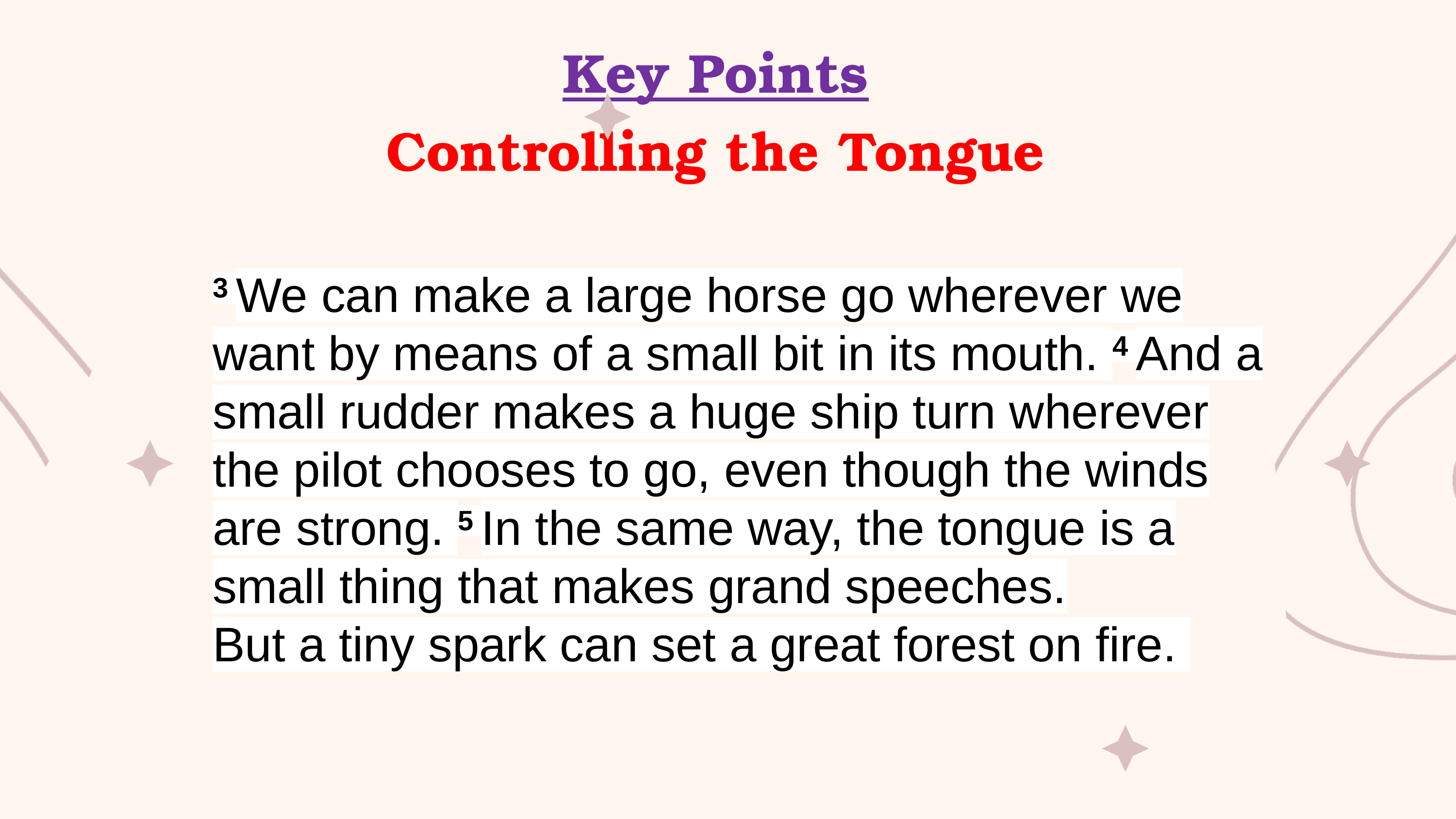

Key Points
Controlling the Tongue

3 We can make a large horse go wherever we want by means of a small bit in its mouth. 4 And a small rudder makes a huge ship turn wherever the pilot chooses to go, even though the winds are strong. 5 In the same way, the tongue is a small thing that makes grand speeches.
But a tiny spark can set a great forest on fire.